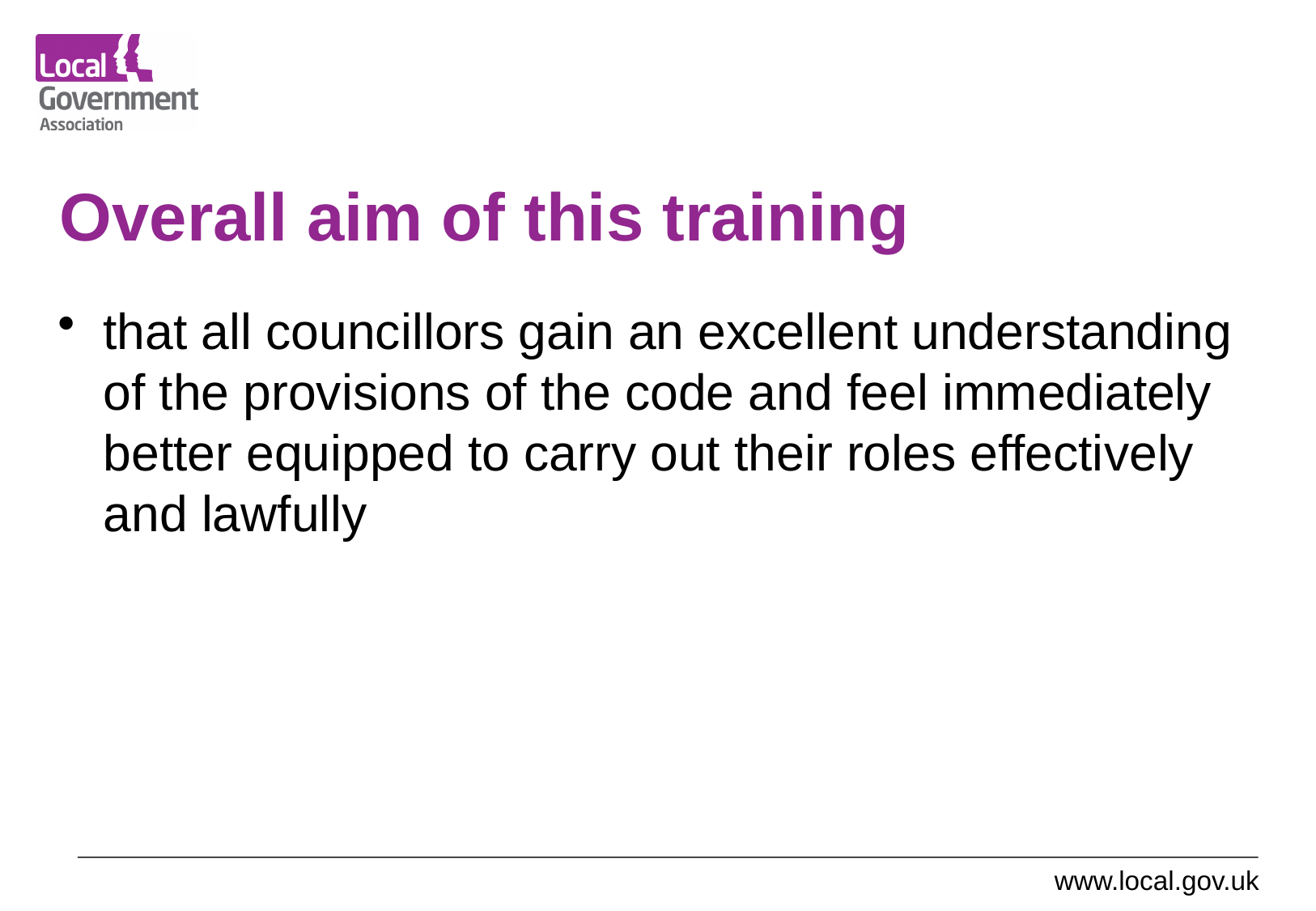

# Overall aim of this training
that all councillors gain an excellent understanding of the provisions of the code and feel immediately better equipped to carry out their roles effectively and lawfully